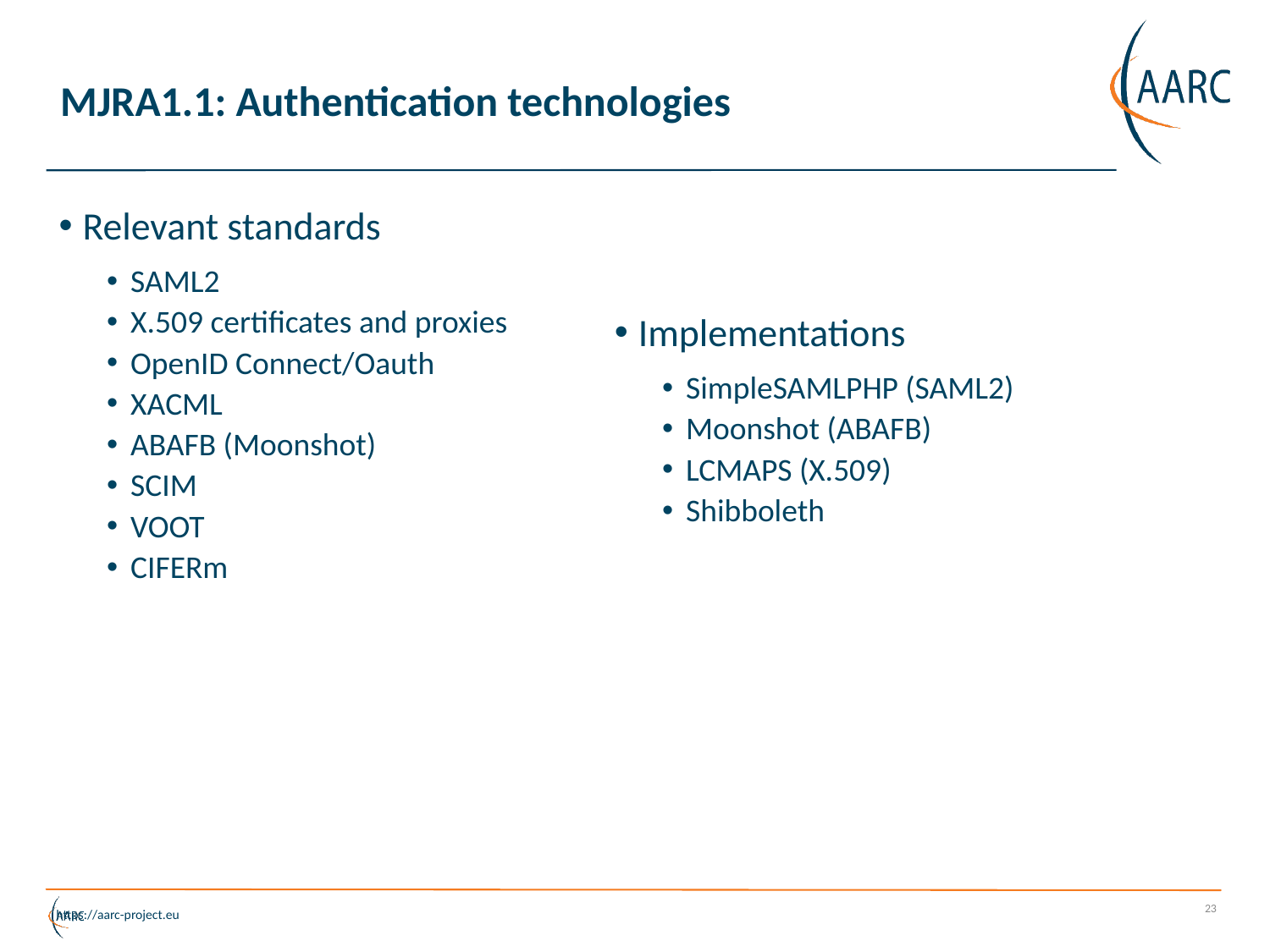

# MJRA1.1: Authentication technologies
Relevant standards
SAML2
X.509 certificates and proxies
OpenID Connect/Oauth
XACML
ABAFB (Moonshot)
SCIM
VOOT
CIFERm

Implementations
SimpleSAMLPHP (SAML2)
Moonshot (ABAFB)
LCMAPS (X.509)
Shibboleth

23